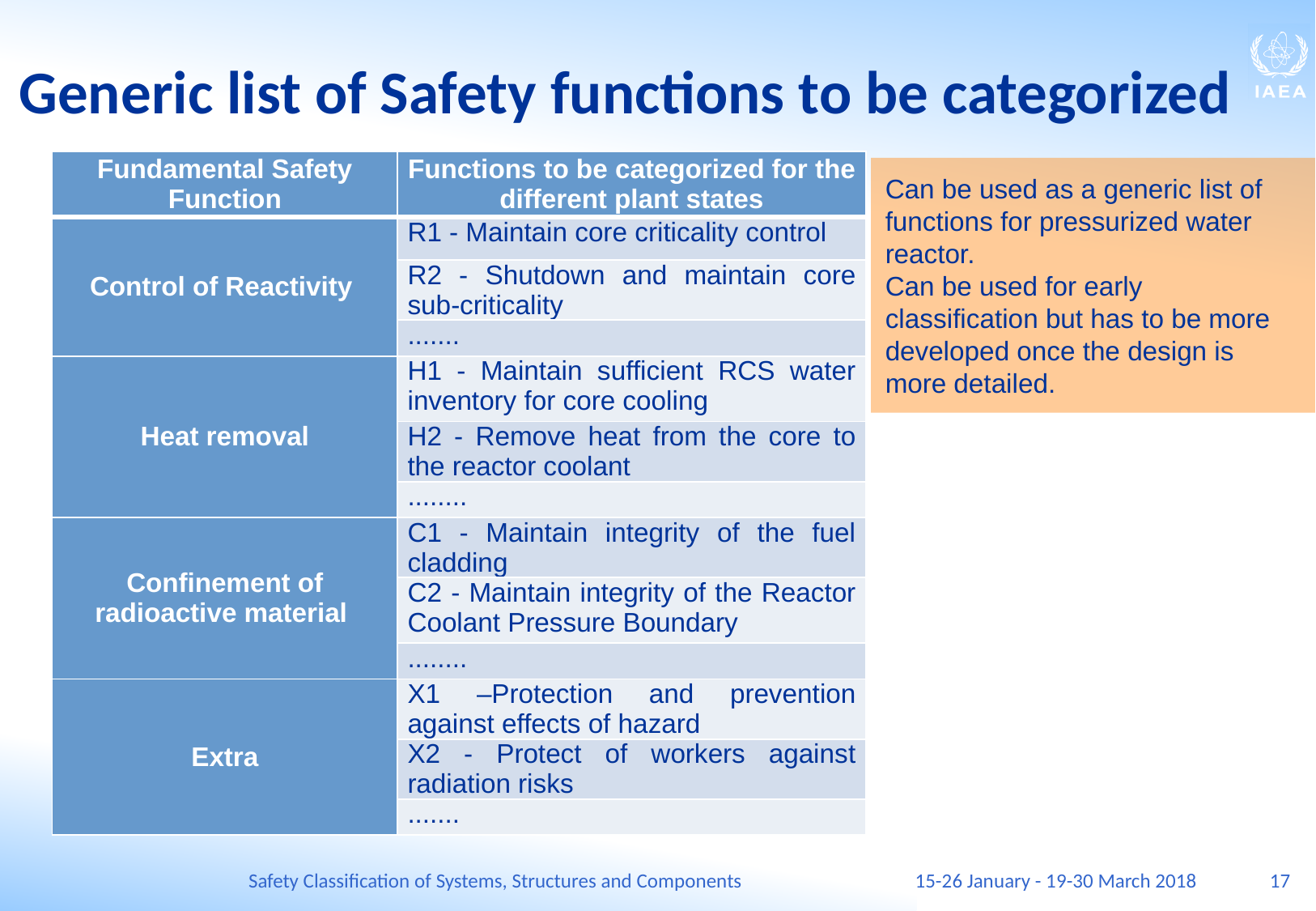

# Generic list of Safety functions to be categorized
| Fundamental Safety Function | Functions to be categorized for the different plant states |
| --- | --- |
| Control of Reactivity | R1 - Maintain core criticality control |
|  | R2 - Shutdown and maintain core sub-criticality |
|  | ....... |
| Heat removal | H1 - Maintain sufficient RCS water inventory for core cooling |
|  | H2 - Remove heat from the core to the reactor coolant |
|  | ........ |
| Confinement of radioactive material | C1 - Maintain integrity of the fuel cladding |
|  | C2 - Maintain integrity of the Reactor Coolant Pressure Boundary |
|  | ........ |
| Extra | X1 –Protection and prevention against effects of hazard |
|  | X2 - Protect of workers against radiation risks |
|  | ....... |
Can be used as a generic list of functions for pressurized water reactor.
Can be used for early classification but has to be more developed once the design is more detailed.
Safety Classification of Systems, Structures and Components
15-26 January - 19-30 March 2018
17